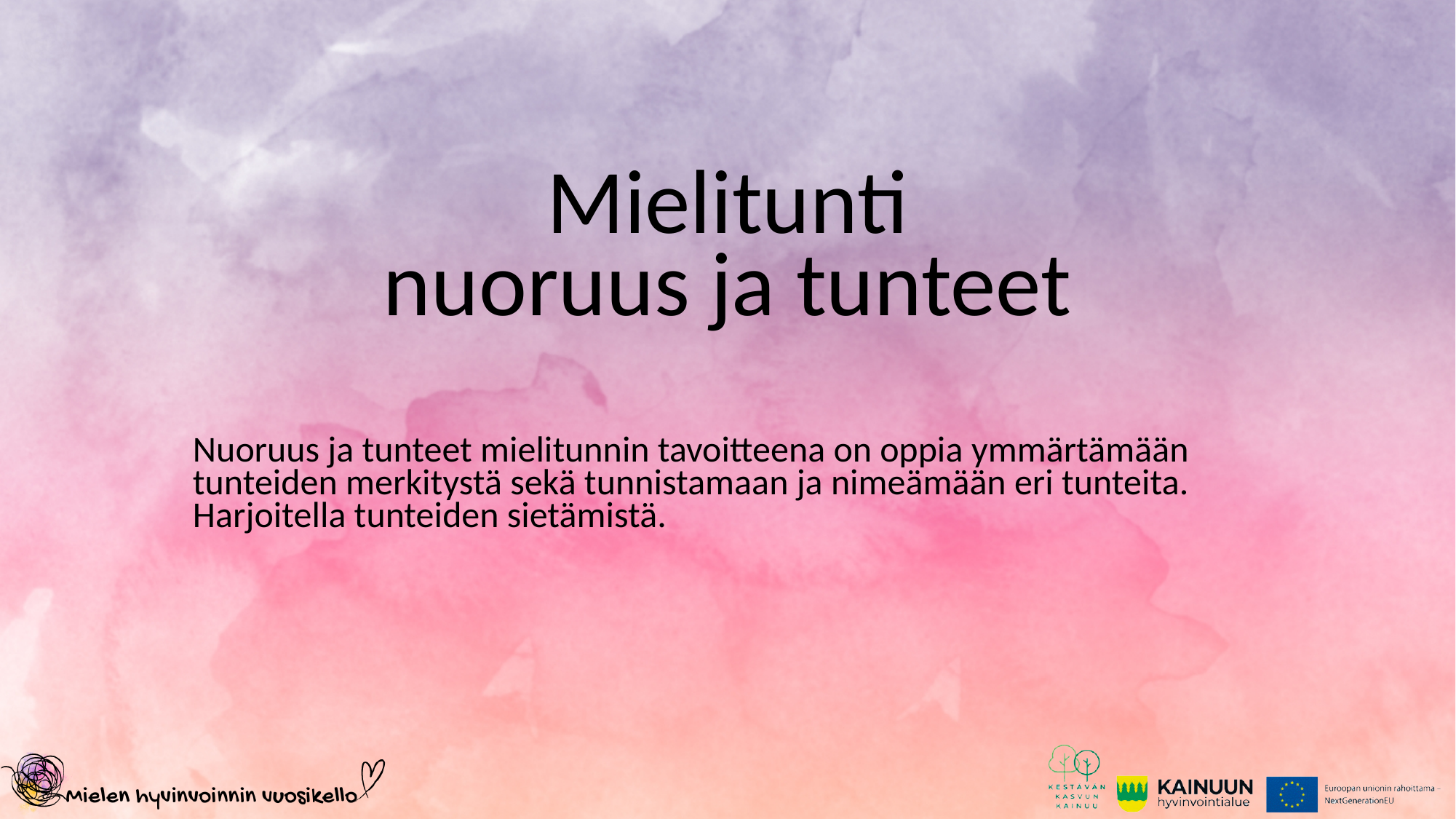

# Mielitunti nuoruus ja tunteet ​​
Nuoruus ja tunteet mielitunnin tavoitteena on oppia ymmärtämään tunteiden merkitystä sekä tunnistamaan ja nimeämään eri tunteita. Harjoitella tunteiden sietämistä.